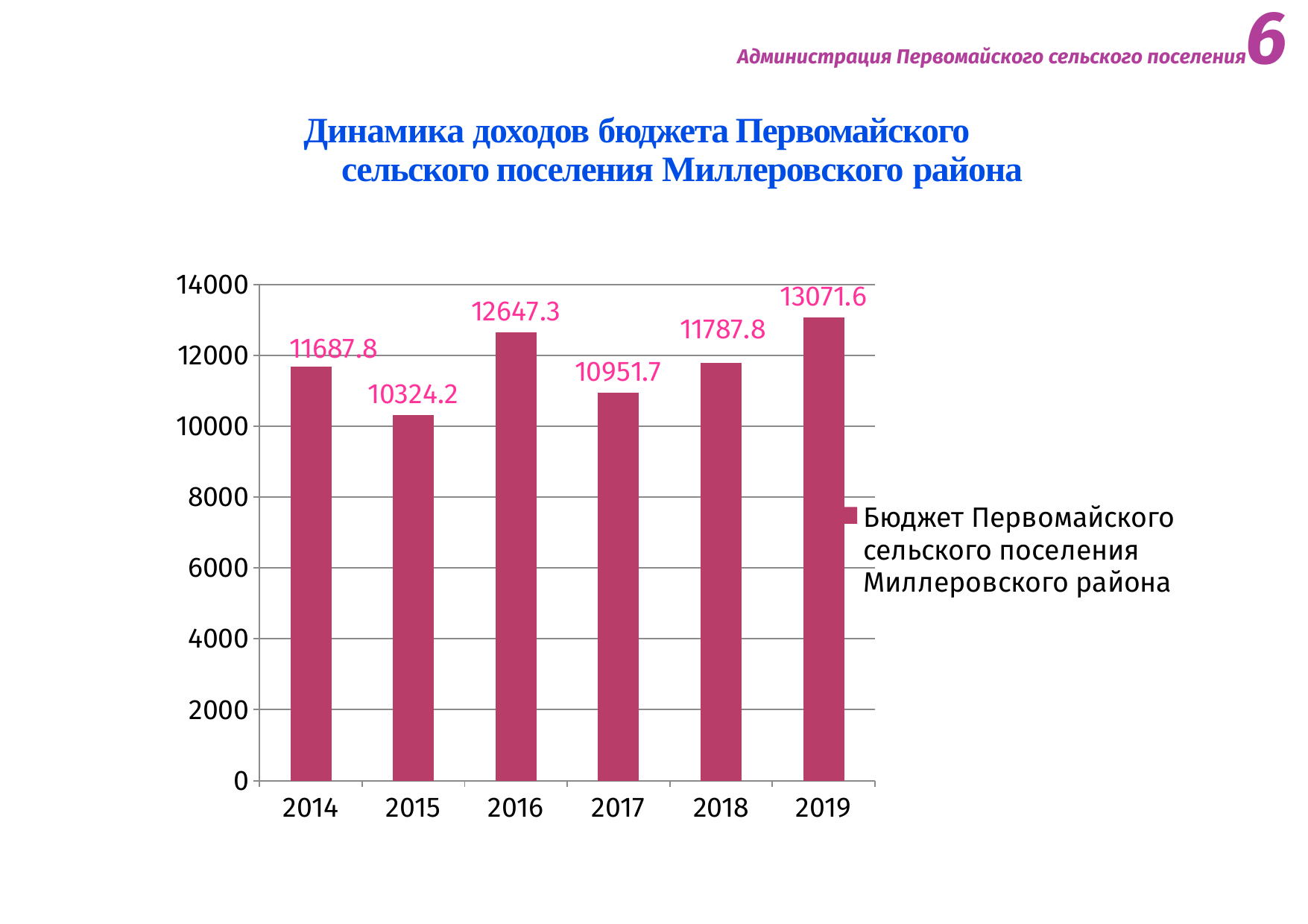

Администрация Первомайского сельского поселения6
Динамика доходов бюджета Первомайского сельского поселения Миллеровского района

### Chart

| Category | Бюджет Первомайского сельского поселения Миллеровского района |
|---|---|
| 2014 | 11687.8 |
| 2015 | 10324.200000000004 |
| 2016 | 12647.3 |
| 2017 | 10951.7 |
| 2018 | 11787.8 |
| 2019 | 13071.6 |